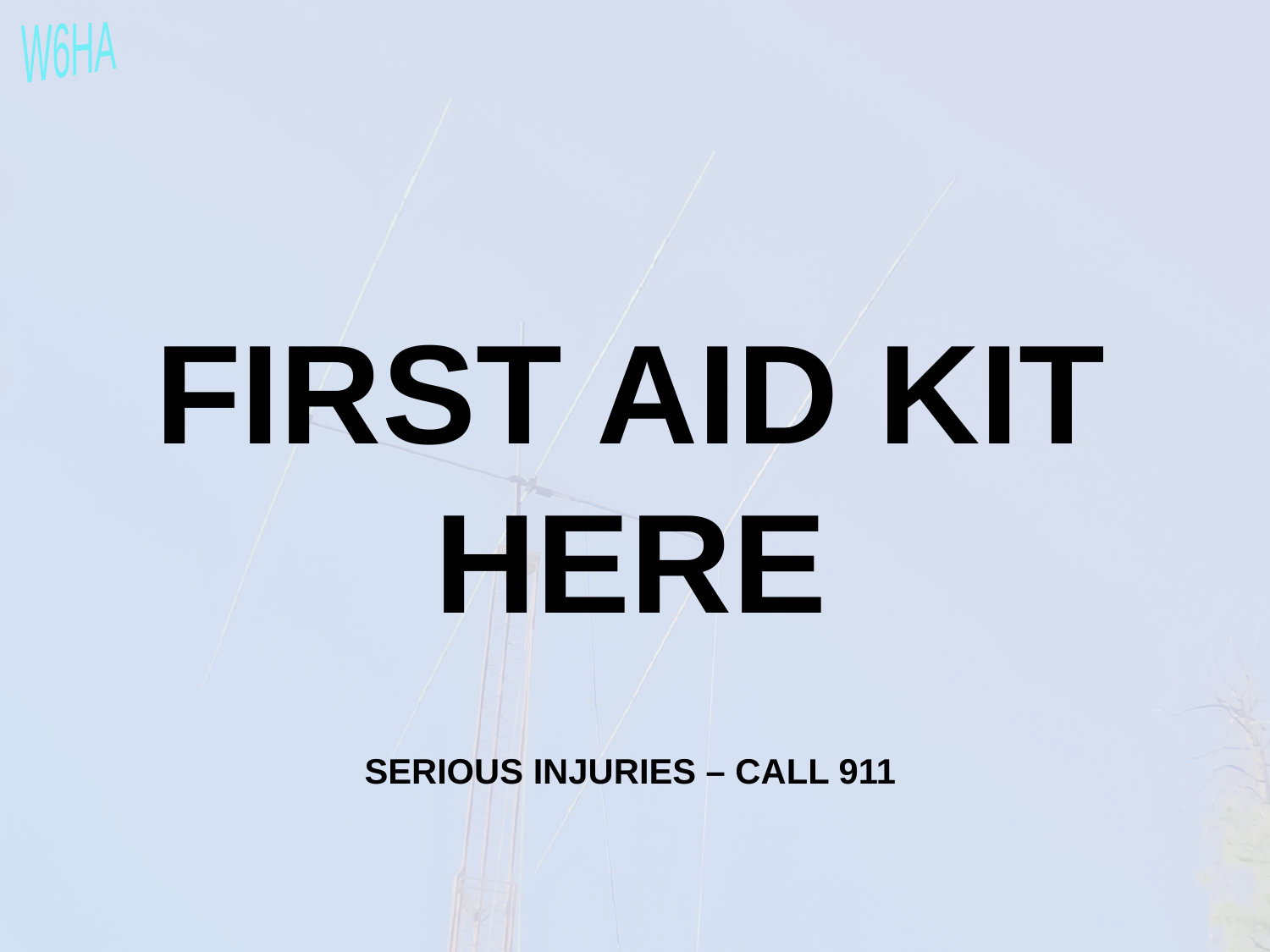

FIRST AID KIT
HERE
SERIOUS INJURIES – CALL 911